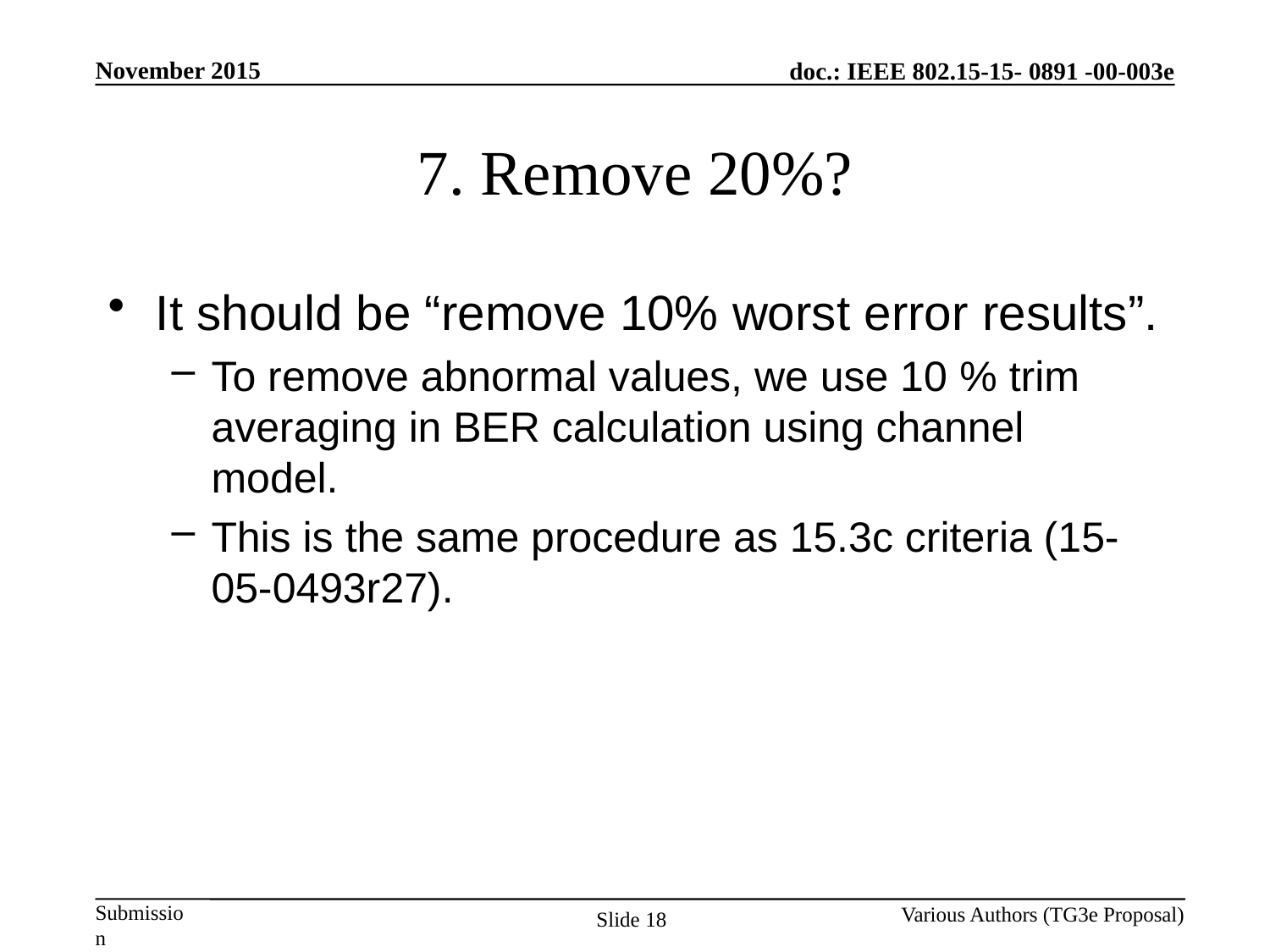

# 7. Remove 20%?
It should be “remove 10% worst error results”.
To remove abnormal values, we use 10 % trim averaging in BER calculation using channel model.
This is the same procedure as 15.3c criteria (15-05-0493r27).